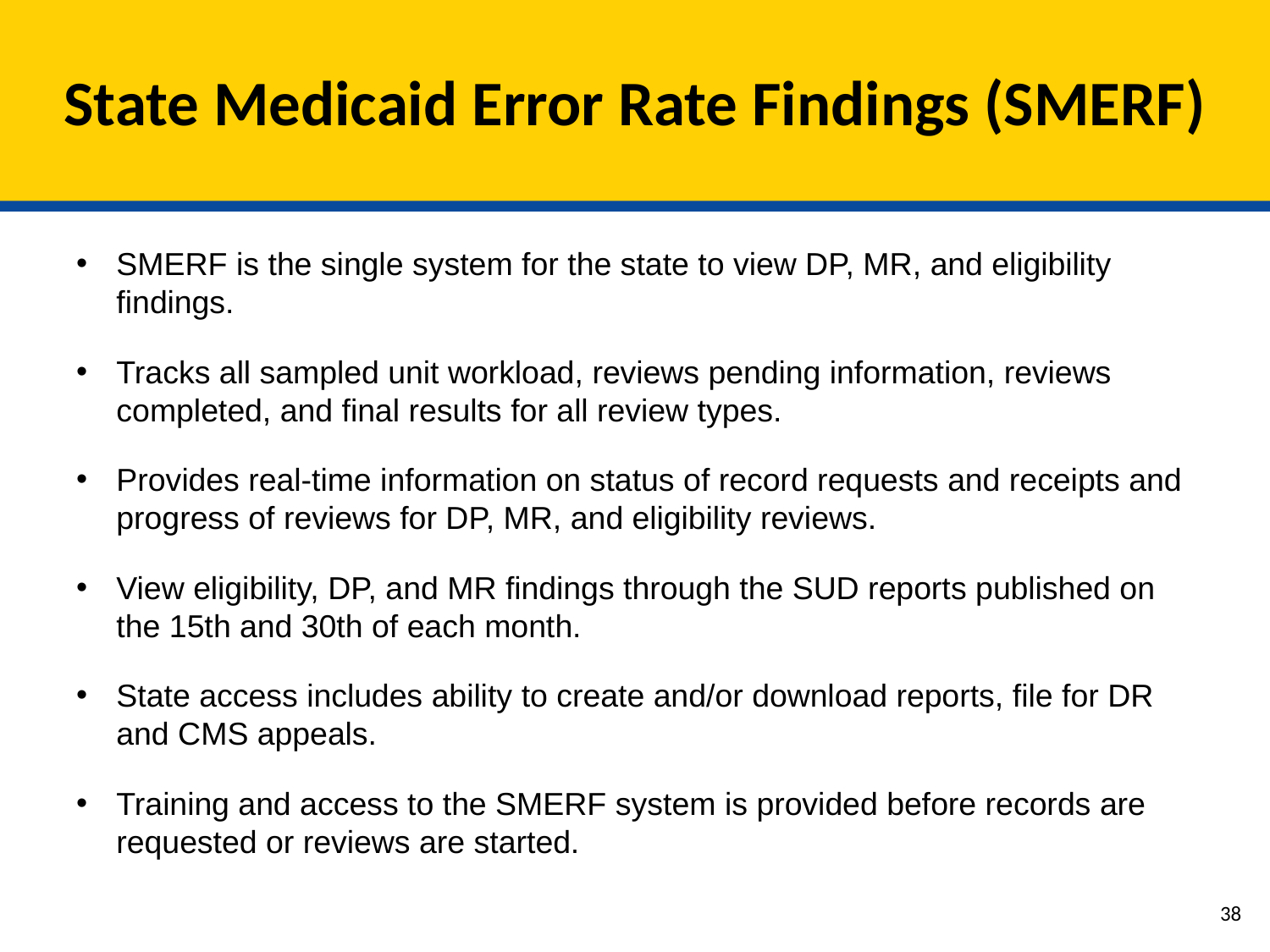

# State Medicaid Error Rate Findings (SMERF)
SMERF is the single system for the state to view DP, MR, and eligibility findings.
Tracks all sampled unit workload, reviews pending information, reviews completed, and final results for all review types.
Provides real-time information on status of record requests and receipts and progress of reviews for DP, MR, and eligibility reviews.
View eligibility, DP, and MR findings through the SUD reports published on the 15th and 30th of each month.
State access includes ability to create and/or download reports, file for DR and CMS appeals.
Training and access to the SMERF system is provided before records are requested or reviews are started.
38